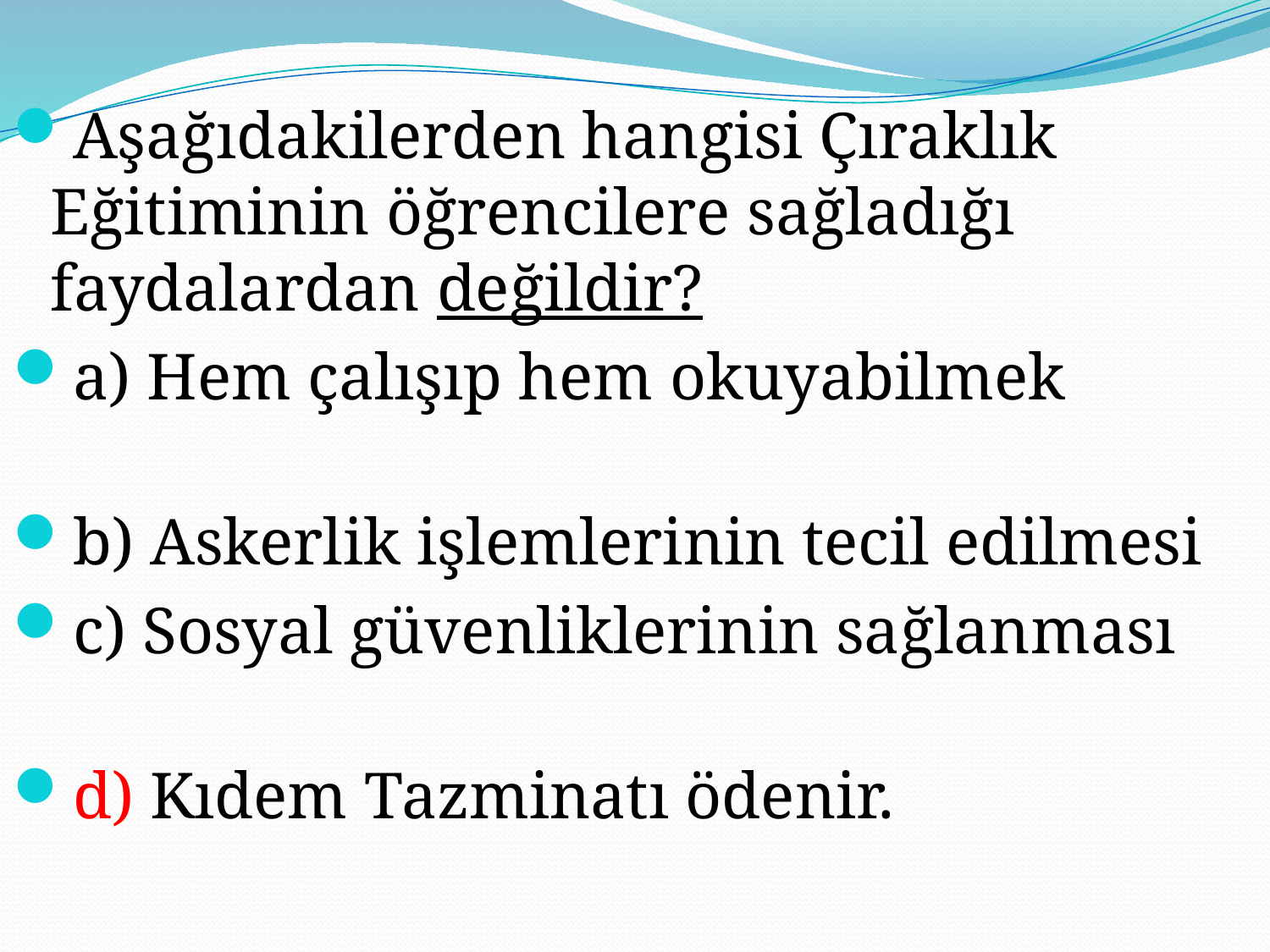

Aşağıdakilerden hangisi Çıraklık Eğitiminin öğrencilere sağladığı faydalardan değildir?
a) Hem çalışıp hem okuyabilmek
b) Askerlik işlemlerinin tecil edilmesi
c) Sosyal güvenliklerinin sağlanması
d) Kıdem Tazminatı ödenir.